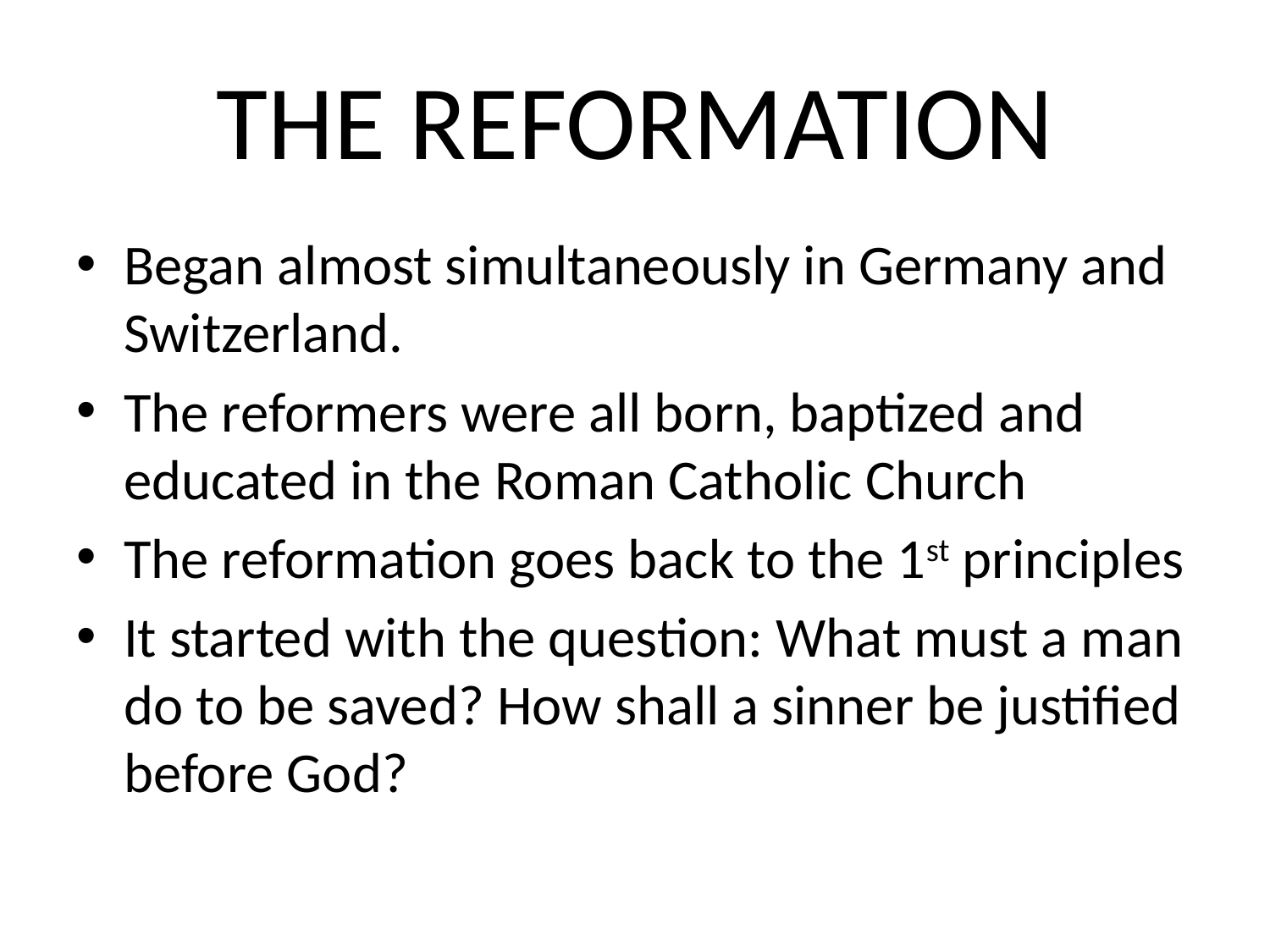

# THE REFORMATION
Began almost simultaneously in Germany and Switzerland.
The reformers were all born, baptized and educated in the Roman Catholic Church
The reformation goes back to the 1st principles
It started with the question: What must a man do to be saved? How shall a sinner be justified before God?